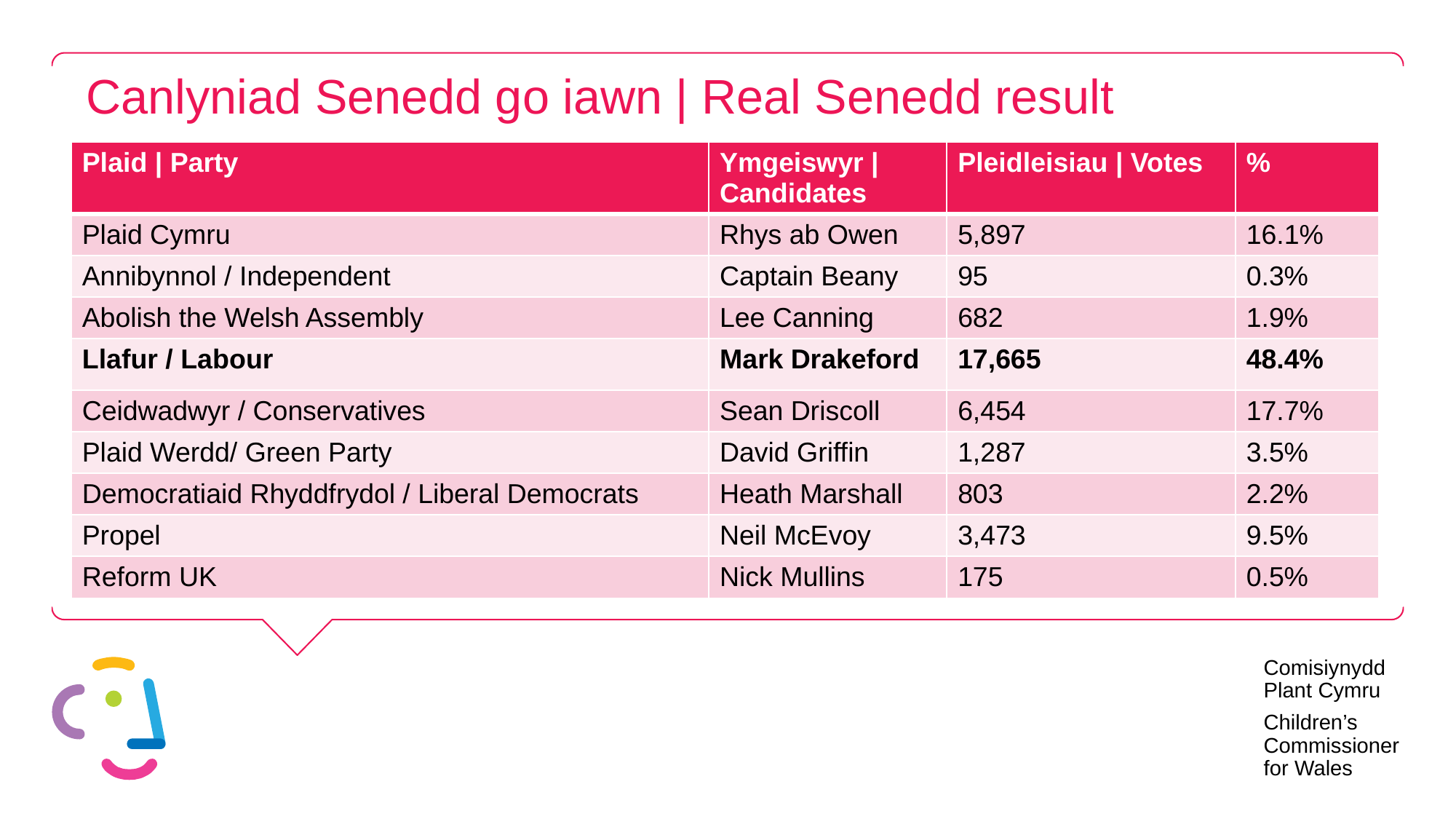

# Canlyniad Senedd go iawn | Real Senedd result
| Plaid | Party | Ymgeiswyr | Candidates | Pleidleisiau | Votes | % |
| --- | --- | --- | --- |
| Plaid Cymru | Rhys ab Owen | 5,897 | 16.1% |
| Annibynnol / Independent | Captain Beany | 95 | 0.3% |
| Abolish the Welsh Assembly | Lee Canning | 682 | 1.9% |
| Llafur / Labour | Mark Drakeford | 17,665 | 48.4% |
| Ceidwadwyr / Conservatives | Sean Driscoll | 6,454 | 17.7% |
| Plaid Werdd/ Green Party | David Griffin | 1,287 | 3.5% |
| Democratiaid Rhyddfrydol / Liberal Democrats | Heath Marshall | 803 | 2.2% |
| Propel | Neil McEvoy | 3,473 | 9.5% |
| Reform UK | Nick Mullins | 175 | 0.5% |